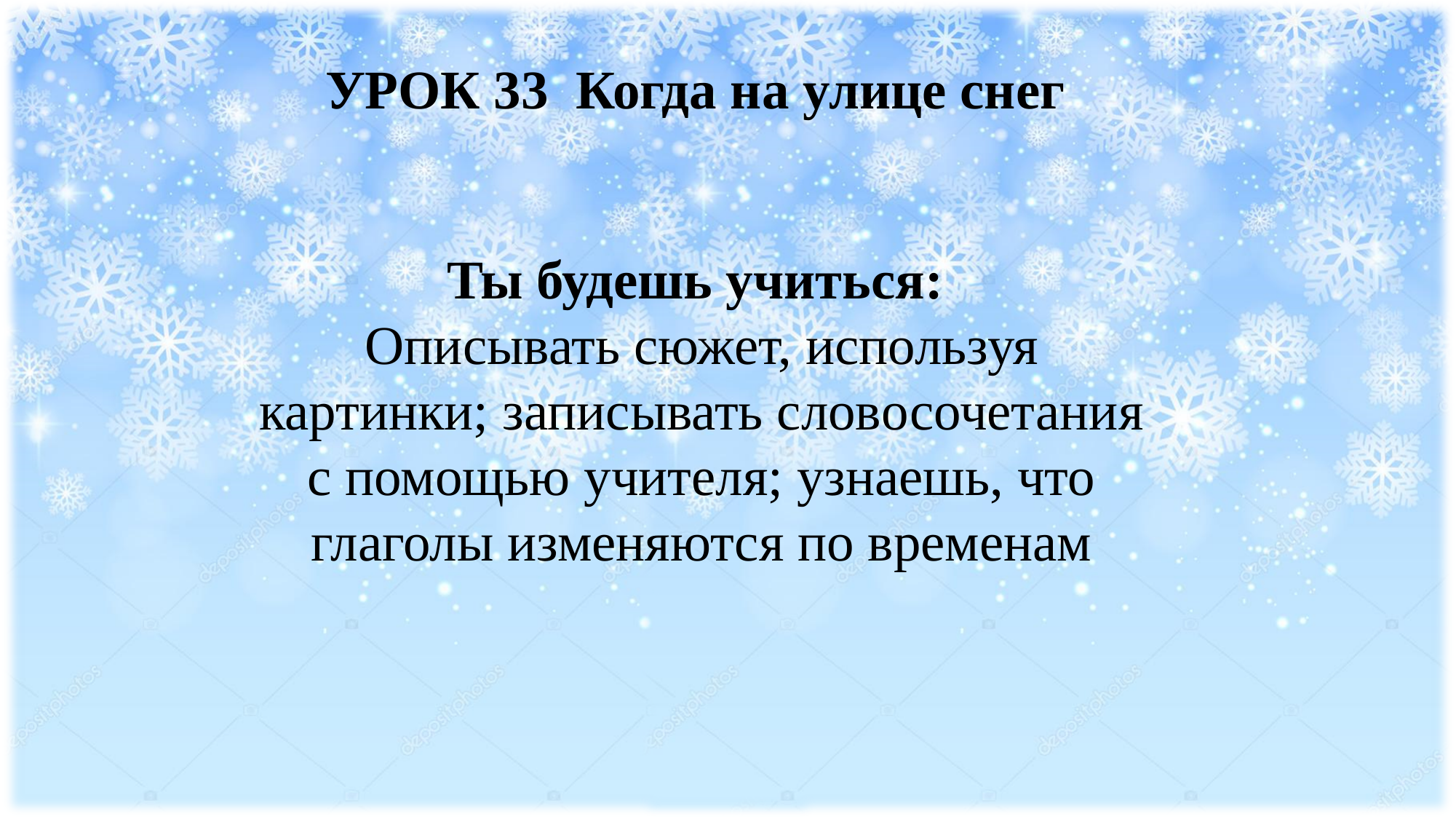

УРОК 33  Когда на улице снег
Ты будешь учиться:
Описывать сюжет, используя картинки; записывать словосочетания с помощью учителя; узнаешь, что глаголы изменяются по временам